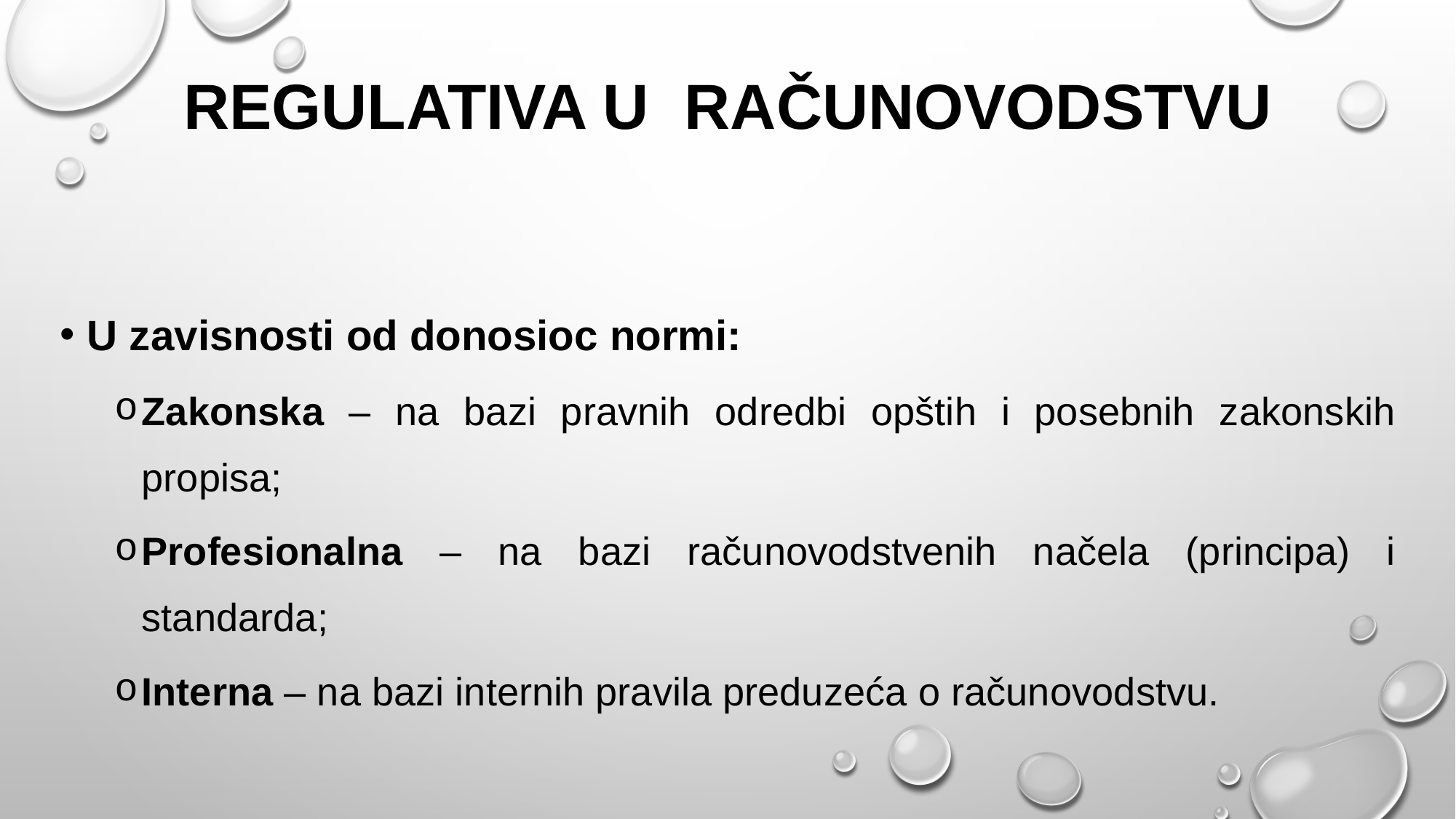

# Regulativa u  računovodstvu
U zavisnosti od donosioc normi:
Zakonska – na bazi pravnih odredbi opštih i posebnih zakonskih propisa;
Profesionalna – na bazi računovodstvenih načela (principa) i standarda;
Interna – na bazi internih pravila preduzeća o računovodstvu.